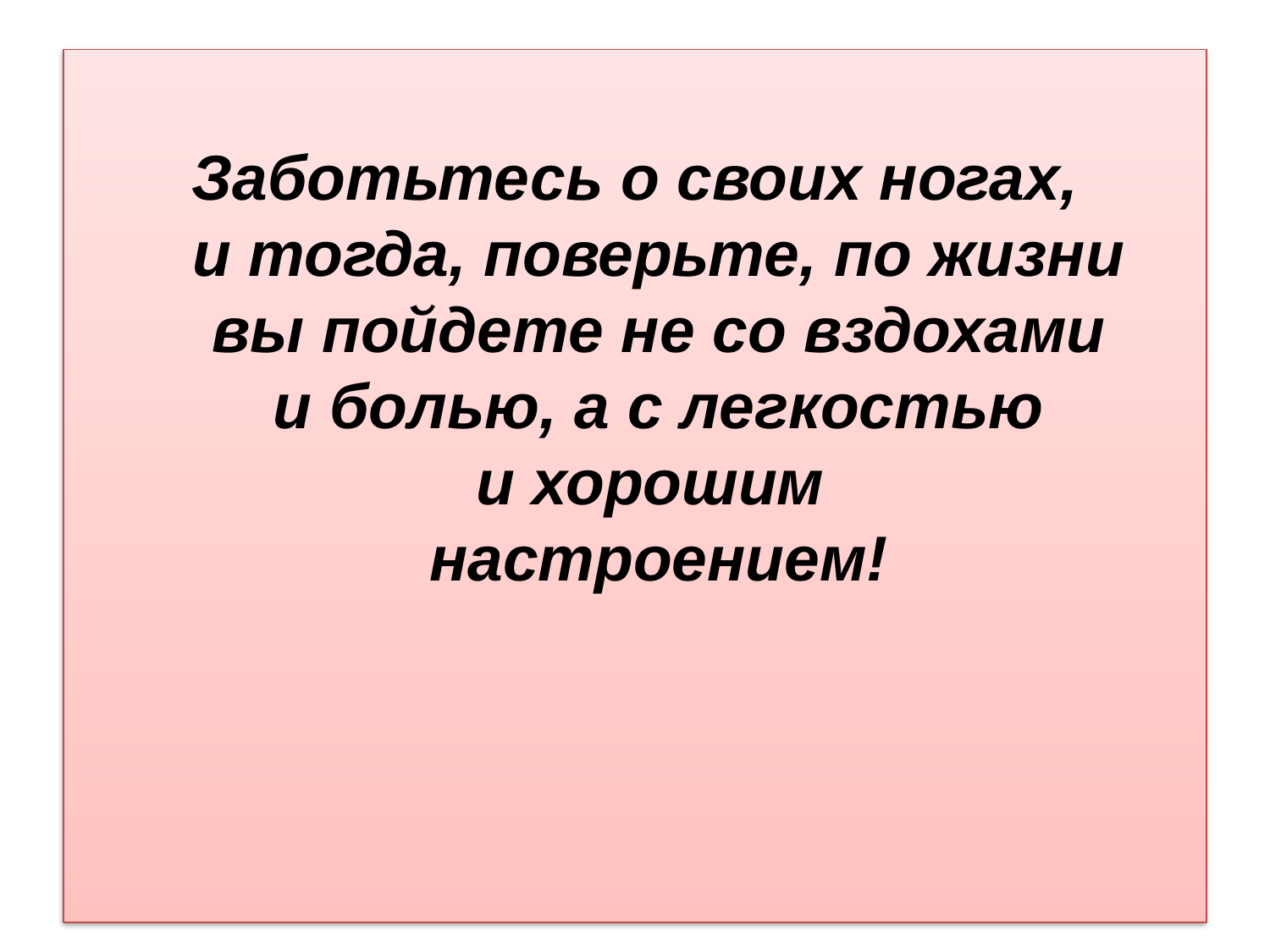

#

Заботьтесь о своих ногах, и тогда, поверьте, по жизни вы пойдете не со вздохами и болью, а с легкостью и хорошим 
настроением!